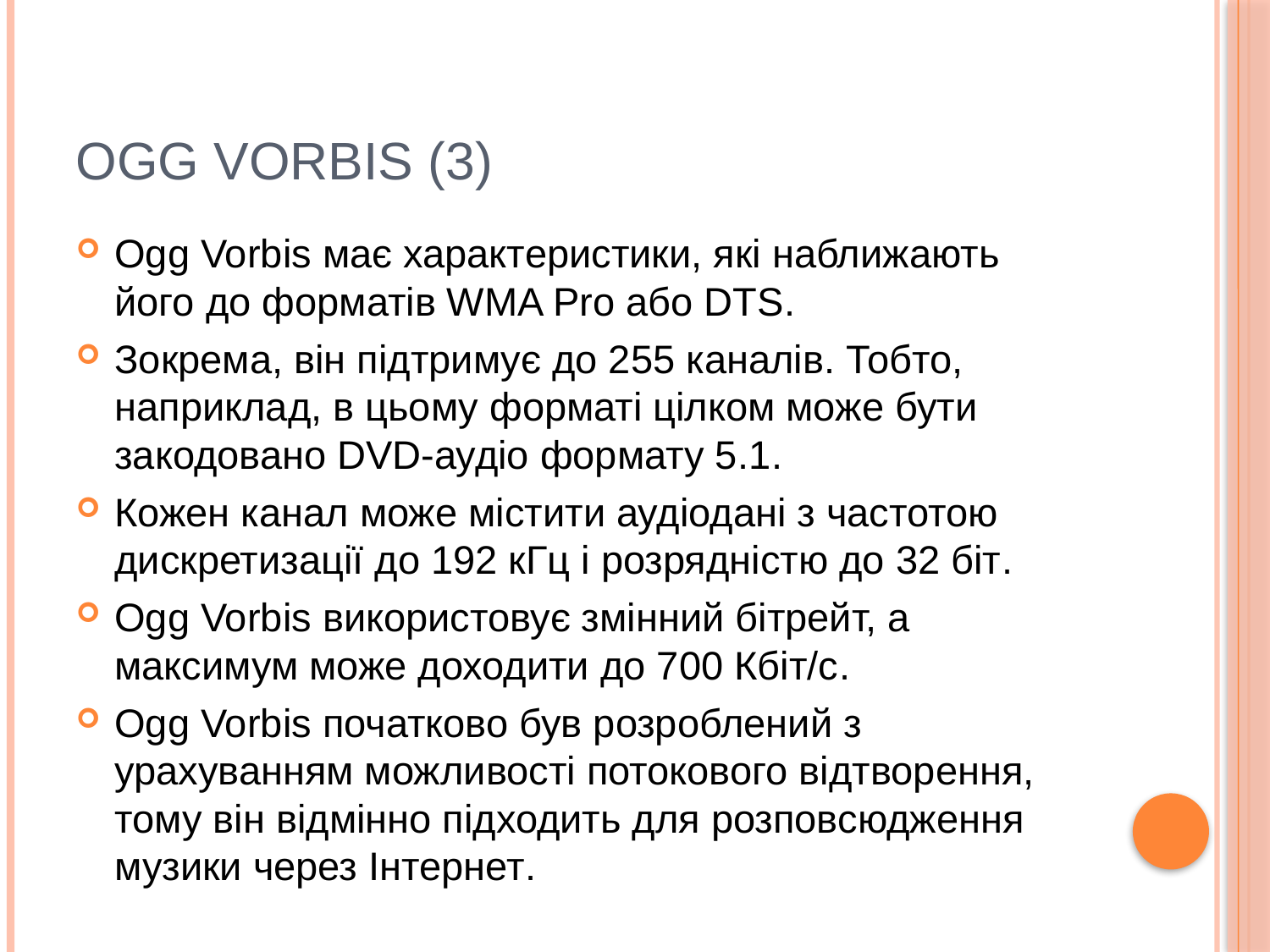

# Ogg Vorbis (3)
Ogg Vorbis має характеристики, які наближають його до форматів WMA Pro або DTS.
Зокрема, він підтримує до 255 каналів. Тобто, наприклад, в цьому форматі цілком може бути закодовано DVD-аудіо формату 5.1.
Кожен канал може містити аудіодані з частотою дискретизації до 192 кГц і розрядністю до 32 біт.
Ogg Vorbis використовує змінний бітрейт, а максимум може доходити до 700 Кбіт/c.
Ogg Vorbis початково був розроблений з урахуванням можливості потокового відтворення, тому він відмінно підходить для розповсюдження музики через Інтернет.